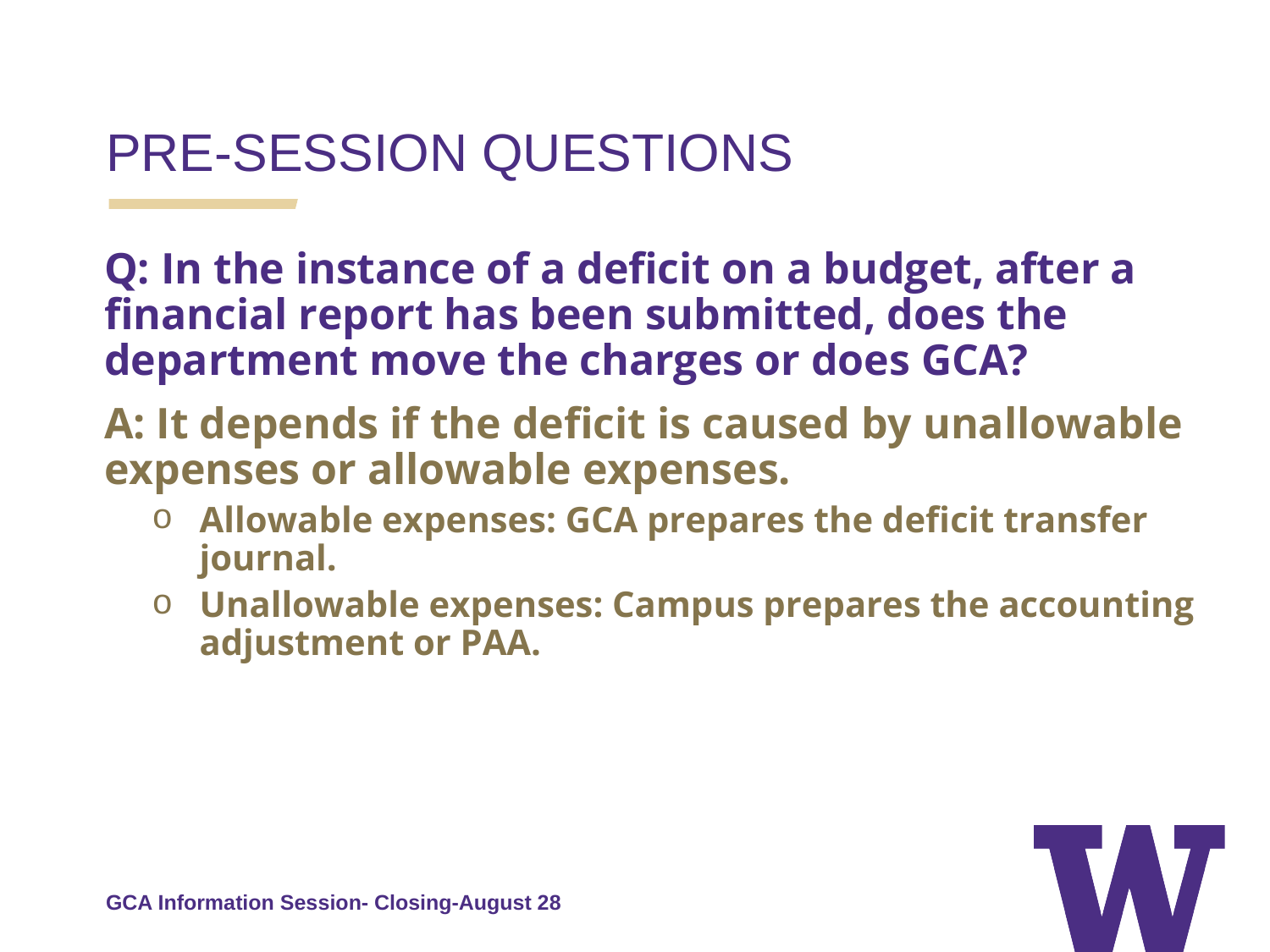

PRE-SESSION QUESTIONS
Q: In the instance of a deficit on a budget, after a financial report has been submitted, does the department move the charges or does GCA?
A: It depends if the deficit is caused by unallowable expenses or allowable expenses.
Allowable expenses: GCA prepares the deficit transfer journal.
Unallowable expenses: Campus prepares the accounting adjustment or PAA.
GCA Information Session- Closing-August 28